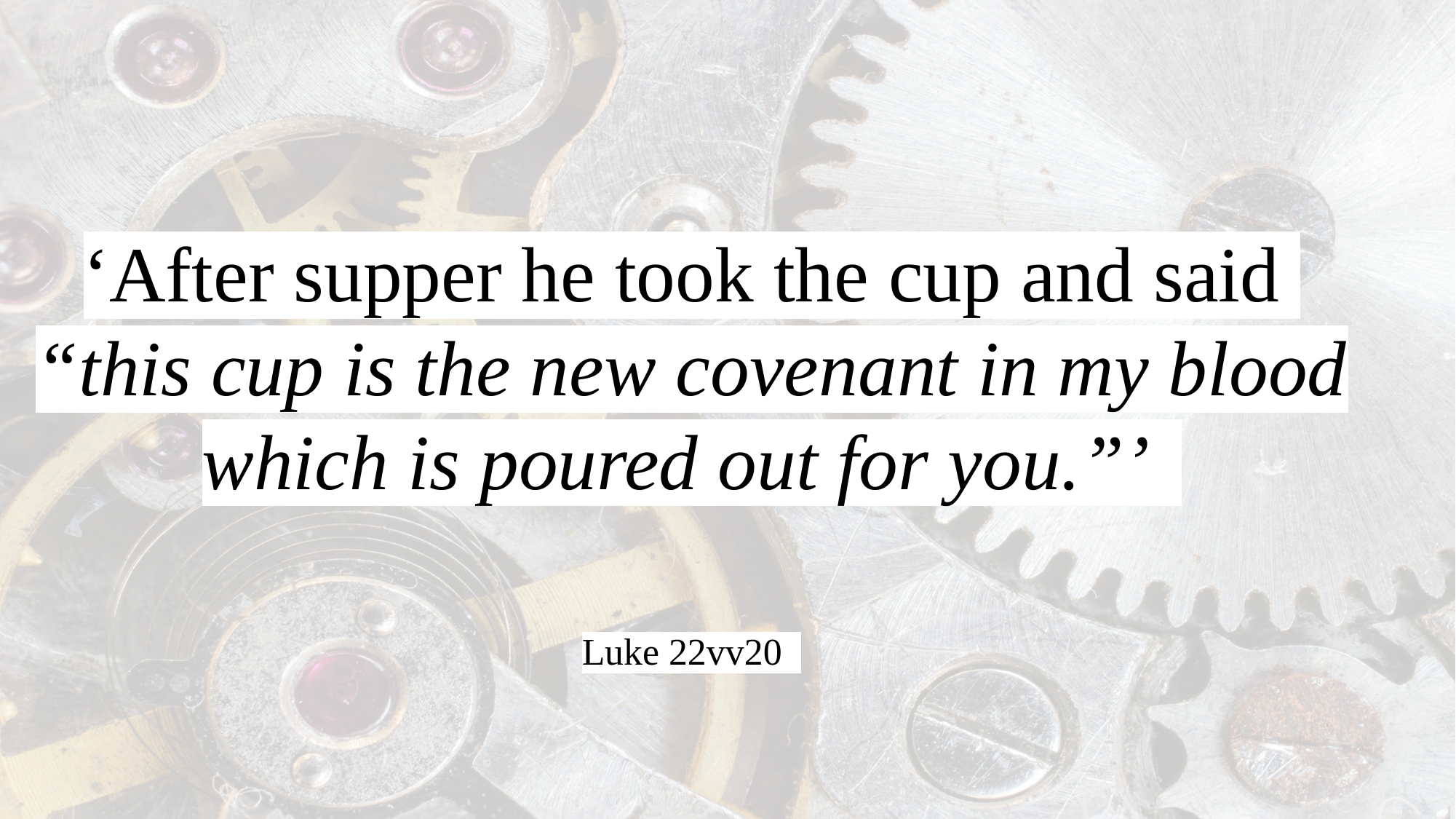

‘After supper he took the cup and said  “this cup is the new covenant in my blood which is poured out for you.”’

Luke 22vv20